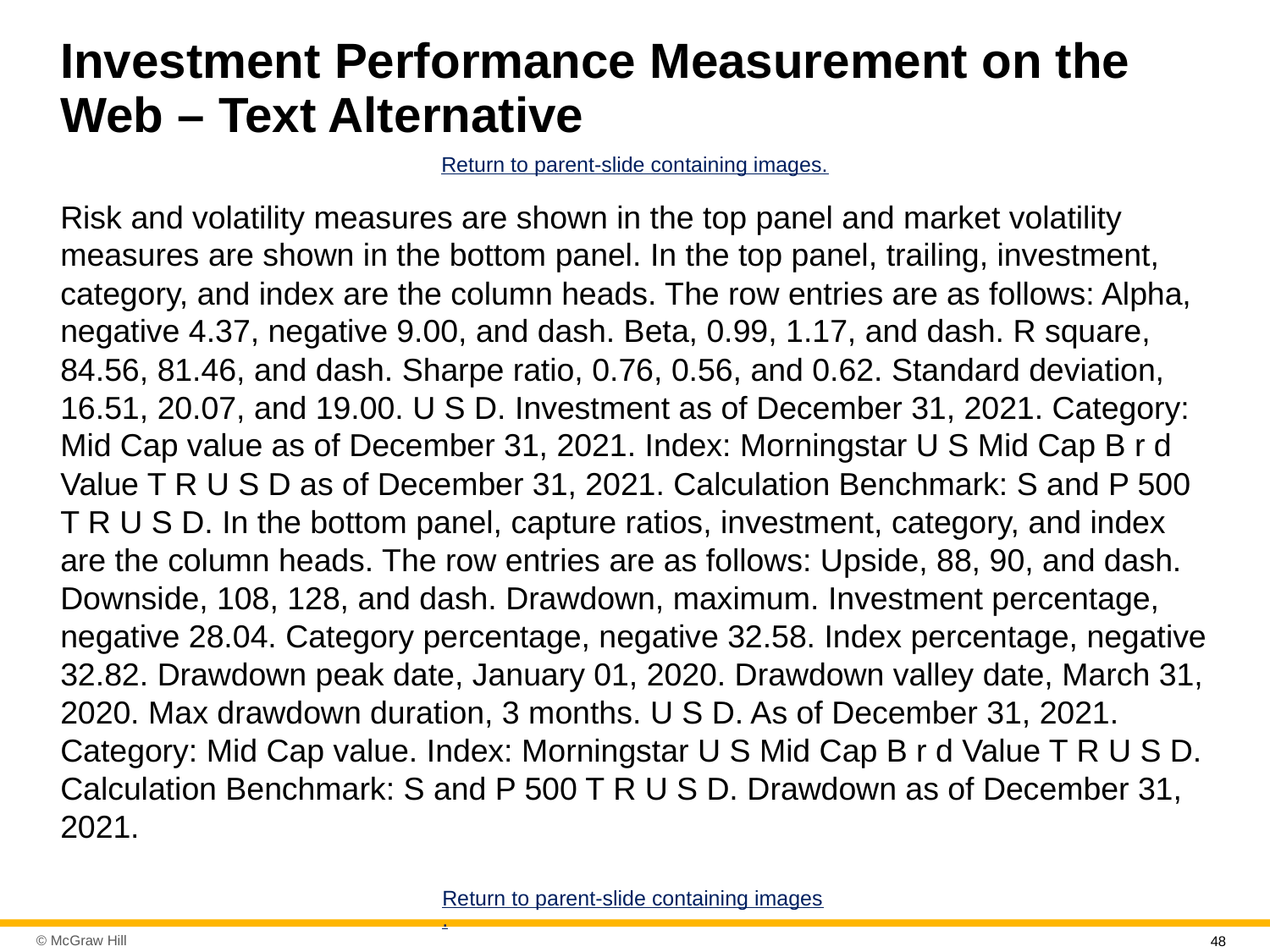

# Investment Performance Measurement on the Web – Text Alternative
Return to parent-slide containing images.
Risk and volatility measures are shown in the top panel and market volatility measures are shown in the bottom panel. In the top panel, trailing, investment, category, and index are the column heads. The row entries are as follows: Alpha, negative 4.37, negative 9.00, and dash. Beta, 0.99, 1.17, and dash. R square, 84.56, 81.46, and dash. Sharpe ratio, 0.76, 0.56, and 0.62. Standard deviation, 16.51, 20.07, and 19.00. U S D. Investment as of December 31, 2021. Category: Mid Cap value as of December 31, 2021. Index: Morningstar U S Mid Cap B r d Value T R U S D as of December 31, 2021. Calculation Benchmark: S and P 500 T R U S D. In the bottom panel, capture ratios, investment, category, and index are the column heads. The row entries are as follows: Upside, 88, 90, and dash. Downside, 108, 128, and dash. Drawdown, maximum. Investment percentage, negative 28.04. Category percentage, negative 32.58. Index percentage, negative 32.82. Drawdown peak date, January 01, 2020. Drawdown valley date, March 31, 2020. Max drawdown duration, 3 months. U S D. As of December 31, 2021. Category: Mid Cap value. Index: Morningstar U S Mid Cap B r d Value T R U S D. Calculation Benchmark: S and P 500 T R U S D. Drawdown as of December 31, 2021.
Return to parent-slide containing images.
48